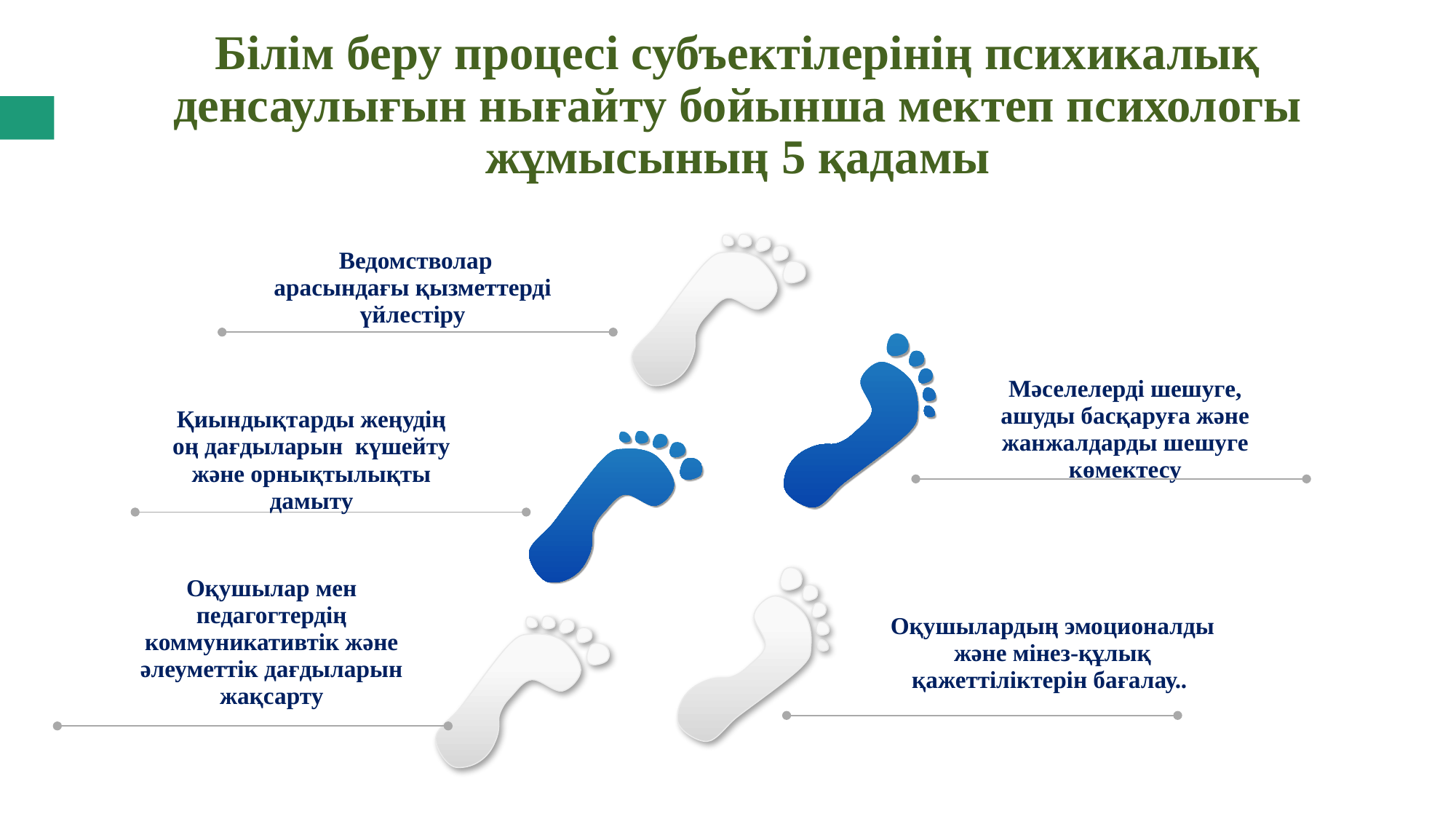

# Білім беру процесі субъектілерінің психикалық денсаулығын нығайту бойынша мектеп психологы жұмысының 5 қадамы

 Ведомстволар арасындағы қызметтерді үйлестіру

Мәселелерді шешуге, ашуды басқаруға және жанжалдарды шешуге көмектесу
Қиындықтарды жеңудің оң дағдыларын  күшейту және орнықтылықты дамыту

Оқушылар мен педагогтердің коммуникативтік және әлеуметтік дағдыларын жақсарту
Оқушылардың эмоционалды және мінез-құлық қажеттіліктерін бағалау..